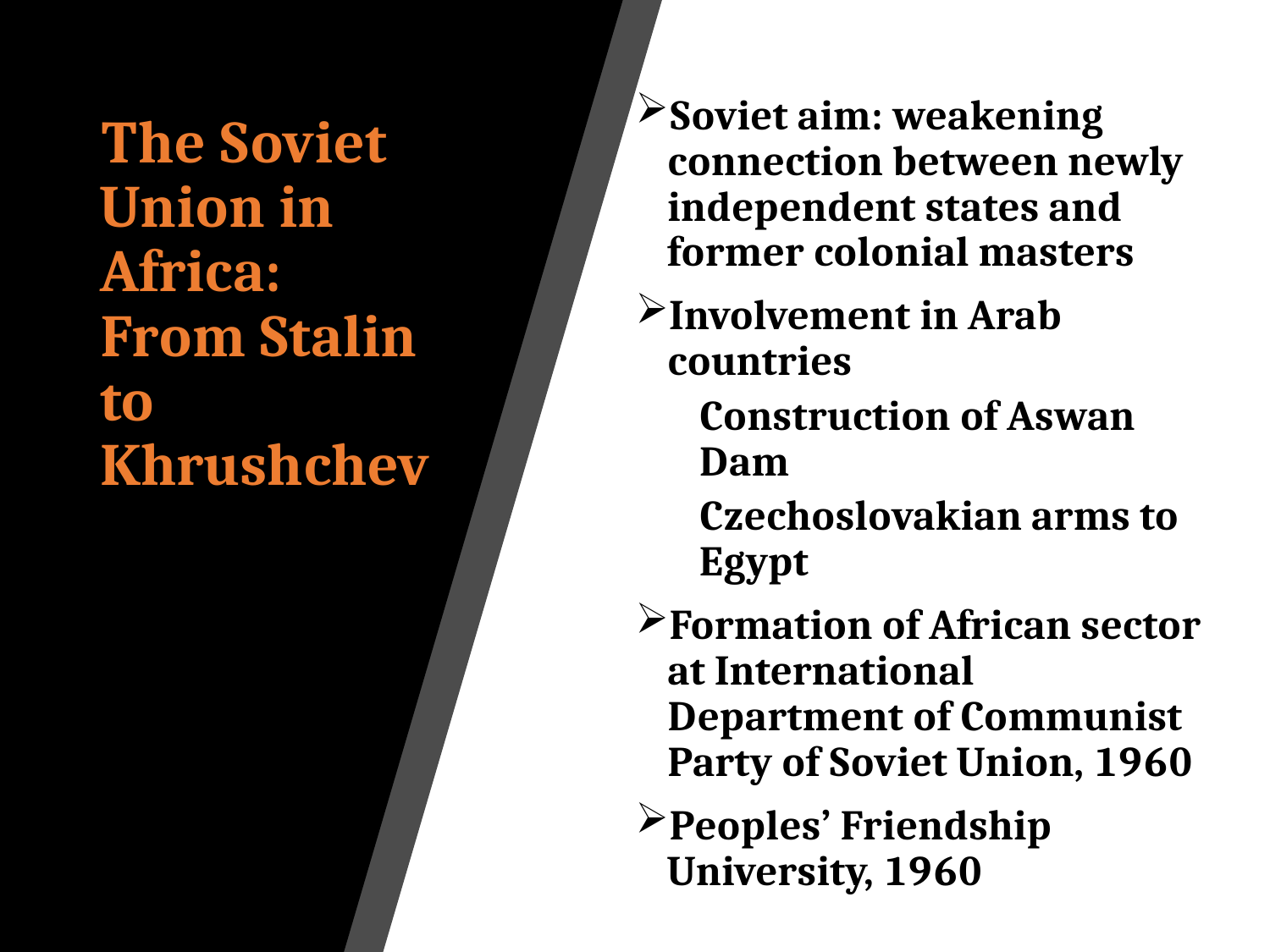

Soviet aim: weakening  connection between newly independent states and former colonial masters
Involvement in Arab countries
Construction of Aswan Dam
Czechoslovakian arms to Egypt
Formation of African sector at International  Department of Communist Party of Soviet Union, 1960
Peoples’ Friendship University, 1960
# The Soviet Union in Africa: From Stalin to Khrushchev